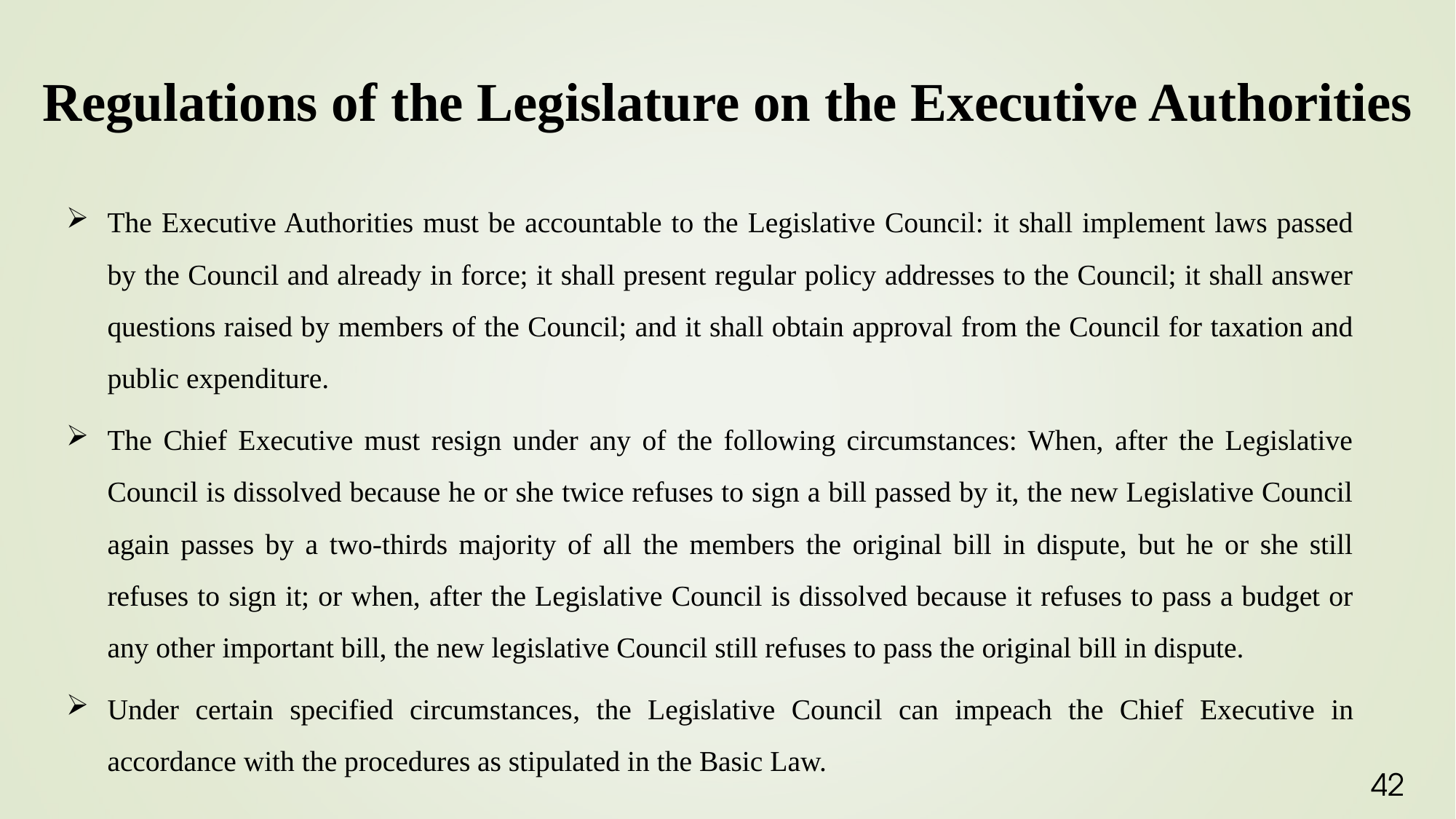

Regulations of the Legislature on the Executive Authorities
The Executive Authorities must be accountable to the Legislative Council: it shall implement laws passed by the Council and already in force; it shall present regular policy addresses to the Council; it shall answer questions raised by members of the Council; and it shall obtain approval from the Council for taxation and public expenditure.
The Chief Executive must resign under any of the following circumstances: When, after the Legislative Council is dissolved because he or she twice refuses to sign a bill passed by it, the new Legislative Council again passes by a two-thirds majority of all the members the original bill in dispute, but he or she still refuses to sign it; or when, after the Legislative Council is dissolved because it refuses to pass a budget or any other important bill, the new legislative Council still refuses to pass the original bill in dispute.
Under certain specified circumstances, the Legislative Council can impeach the Chief Executive in accordance with the procedures as stipulated in the Basic Law.

42